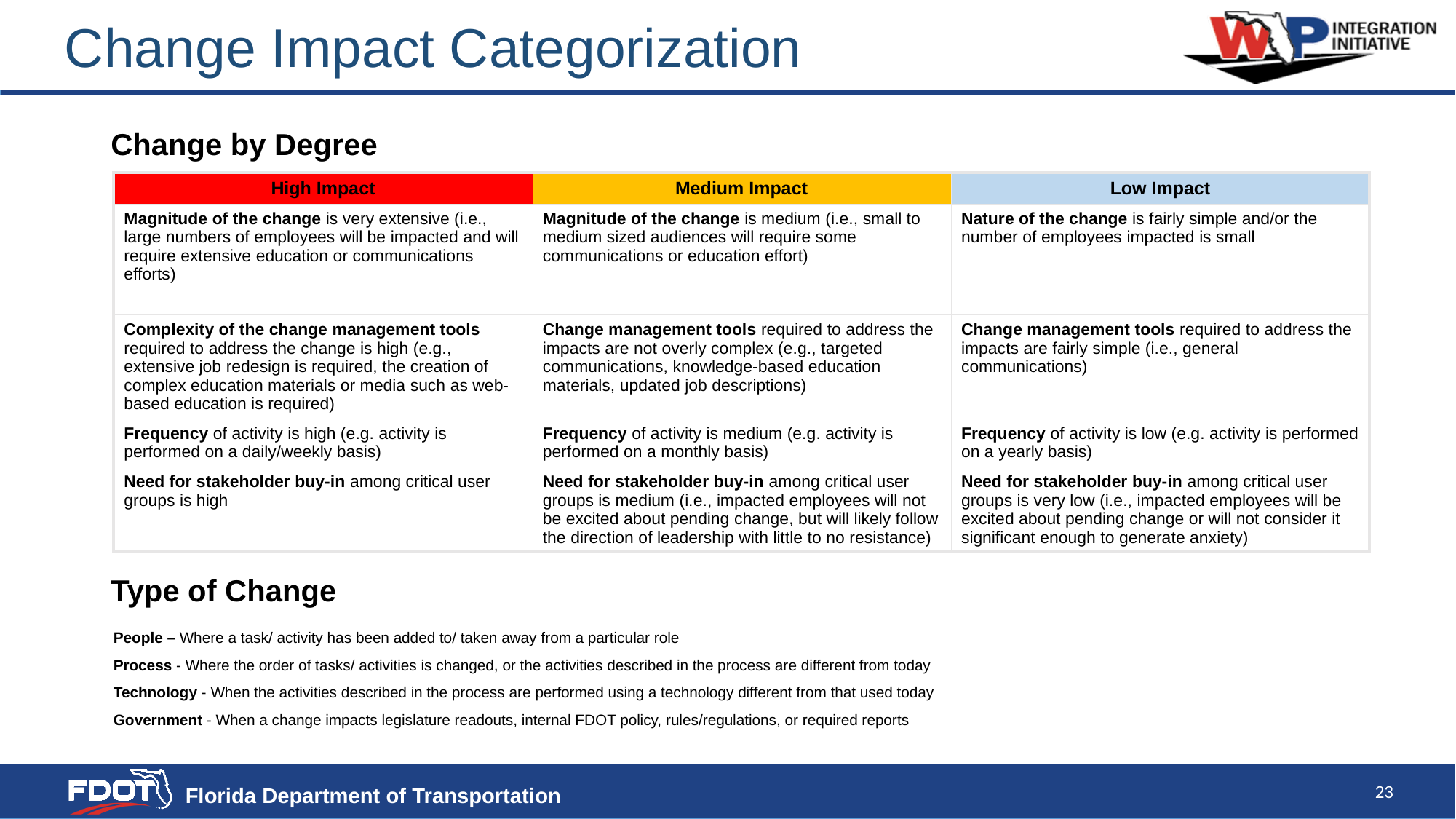

Change Impact Categorization
#
Change by Degree
| High Impact | Medium Impact | Low Impact |
| --- | --- | --- |
| Magnitude of the change is very extensive (i.e., large numbers of employees will be impacted and will require extensive education or communications efforts) | Magnitude of the change is medium (i.e., small to medium sized audiences will require some communications or education effort) | Nature of the change is fairly simple and/or the number of employees impacted is small |
| Complexity of the change management tools required to address the change is high (e.g., extensive job redesign is required, the creation of complex education materials or media such as web-based education is required) | Change management tools required to address the impacts are not overly complex (e.g., targeted communications, knowledge-based education materials, updated job descriptions) | Change management tools required to address the impacts are fairly simple (i.e., general communications) |
| Frequency of activity is high (e.g. activity is performed on a daily/weekly basis) | Frequency of activity is medium (e.g. activity is performed on a monthly basis) | Frequency of activity is low (e.g. activity is performed on a yearly basis) |
| Need for stakeholder buy-in among critical user groups is high | Need for stakeholder buy-in among critical user groups is medium (i.e., impacted employees will not be excited about pending change, but will likely follow the direction of leadership with little to no resistance) | Need for stakeholder buy-in among critical user groups is very low (i.e., impacted employees will be excited about pending change or will not consider it significant enough to generate anxiety) |

Type of Change
People – Where a task/ activity has been added to/ taken away from a particular role
Process - Where the order of tasks/ activities is changed, or the activities described in the process are different from today
Technology - When the activities described in the process are performed using a technology different from that used today
Government - When a change impacts legislature readouts, internal FDOT policy, rules/regulations, or required reports